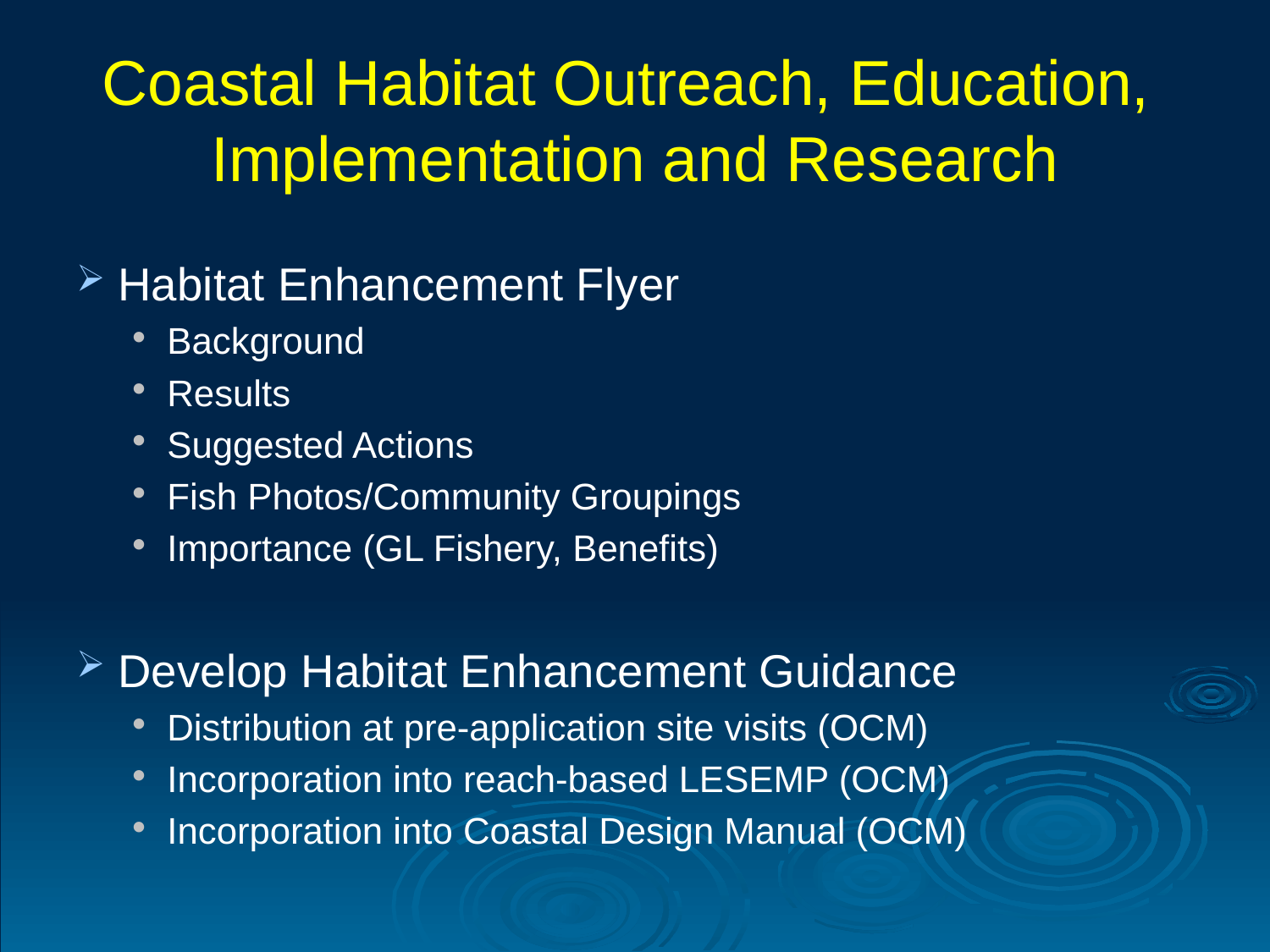

# Coastal Habitat Outreach, Education, Implementation and Research
Habitat Enhancement Flyer
Background
Results
Suggested Actions
Fish Photos/Community Groupings
Importance (GL Fishery, Benefits)

Develop Habitat Enhancement Guidance
Distribution at pre-application site visits (OCM)
Incorporation into reach-based LESEMP (OCM)
Incorporation into Coastal Design Manual (OCM)